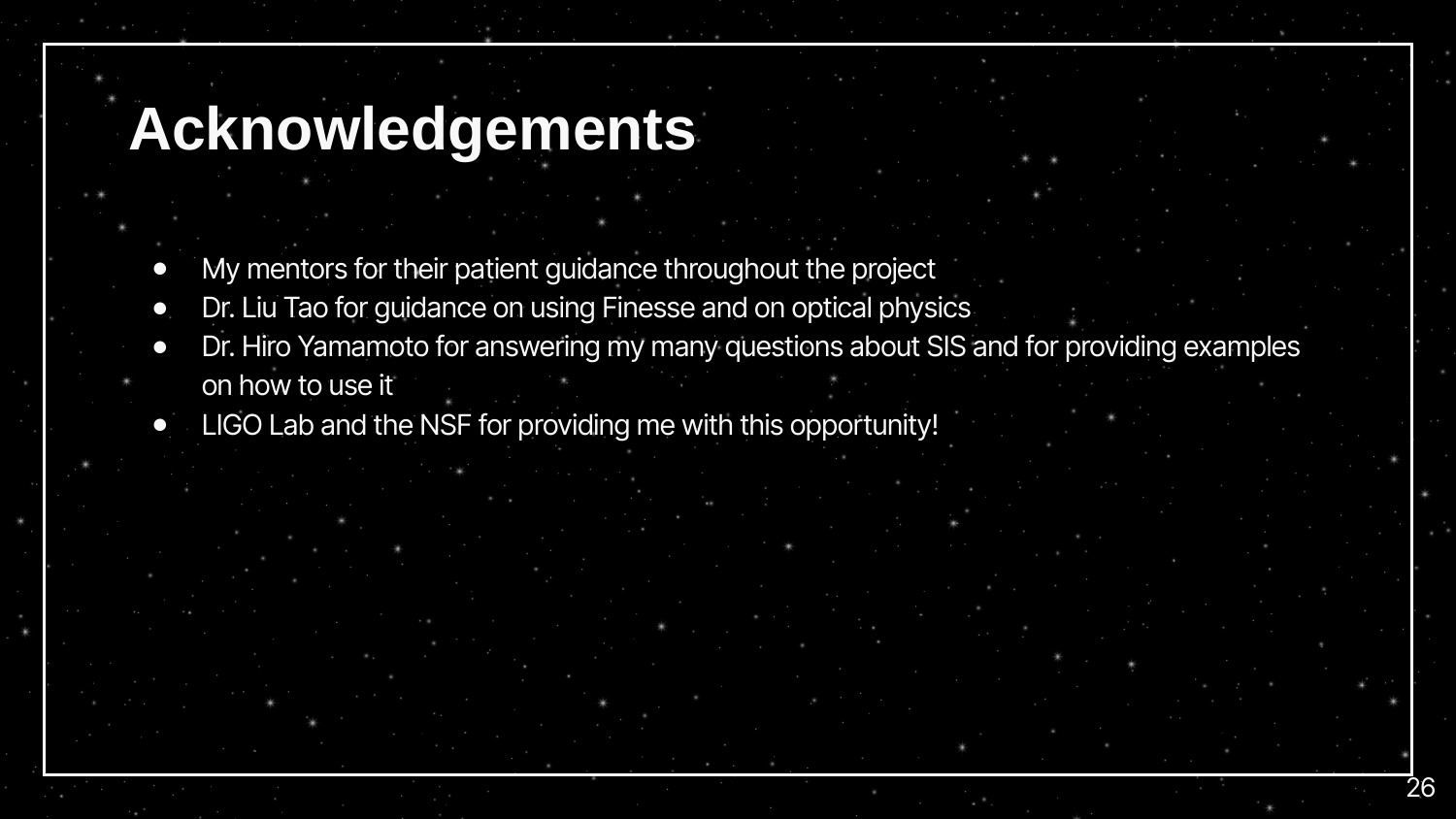

# Acknowledgements
My mentors for their patient guidance throughout the project
Dr. Liu Tao for guidance on using Finesse and on optical physics
Dr. Hiro Yamamoto for answering my many questions about SIS and for providing examples on how to use it
LIGO Lab and the NSF for providing me with this opportunity!
26